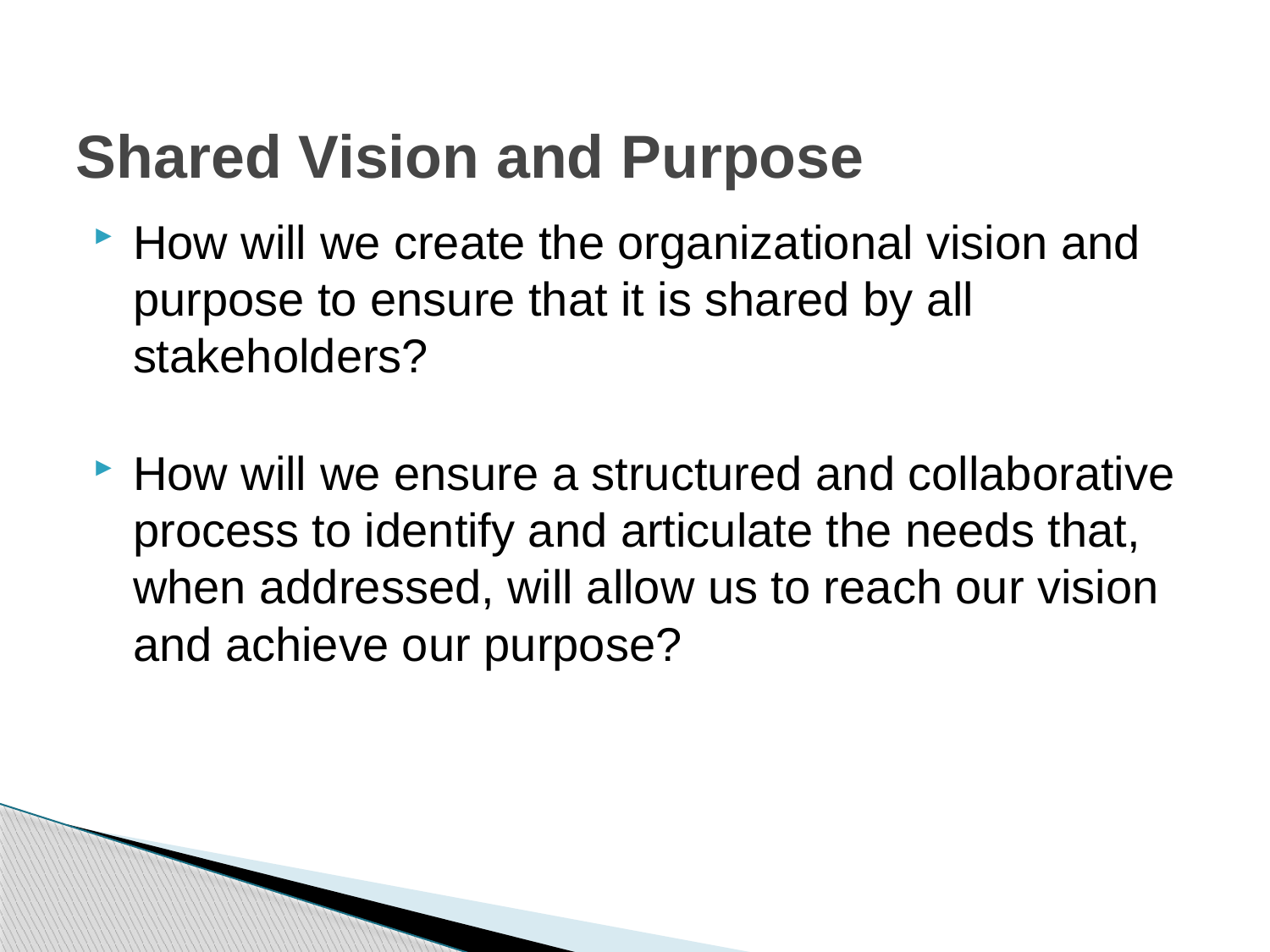

# Shared Vision and Purpose
How will we create the organizational vision and purpose to ensure that it is shared by all stakeholders?

How will we ensure a structured and collaborative process to identify and articulate the needs that, when addressed, will allow us to reach our vision and achieve our purpose?